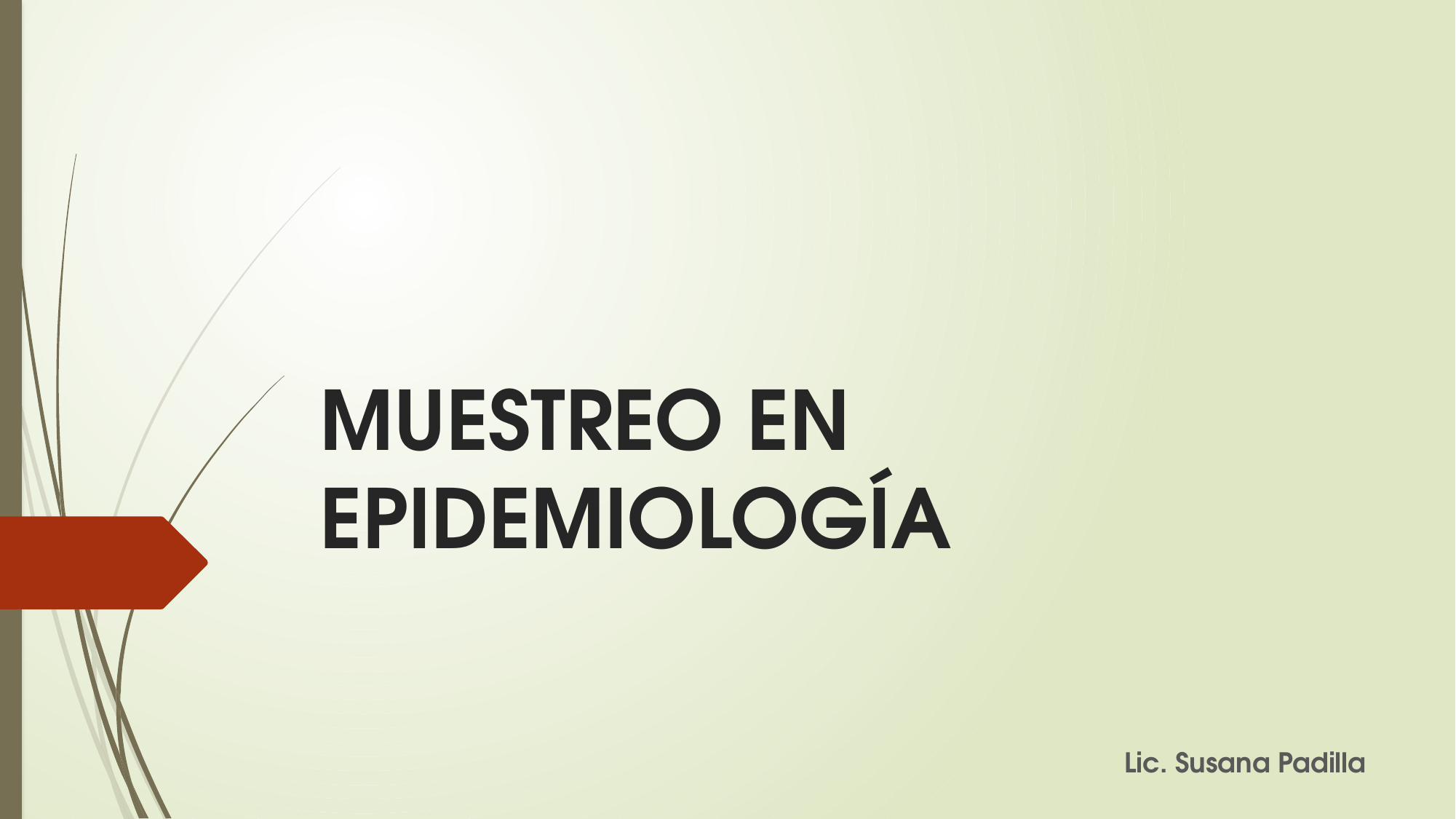

# MUESTREO EN EPIDEMIOLOGÍA
Lic. Susana Padilla